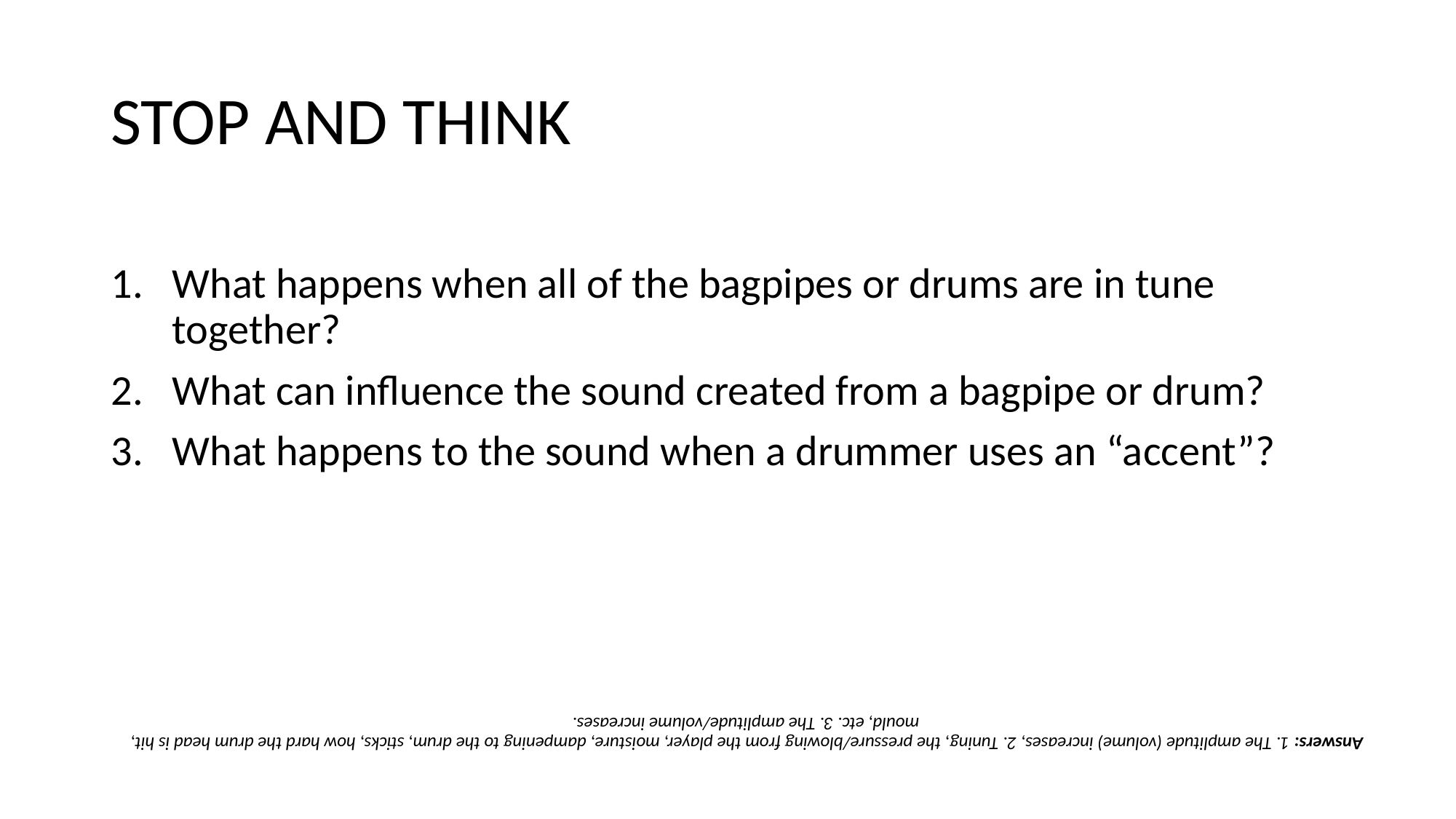

# STOP AND THINK
What happens when all of the bagpipes or drums are in tune together?
What can influence the sound created from a bagpipe or drum?
What happens to the sound when a drummer uses an “accent”?
Answers: 1. The amplitude (volume) increases, 2. Tuning, the pressure/blowing from the player, moisture, dampening to the drum, sticks, how hard the drum head is hit, mould, etc. 3. The amplitude/volume increases.